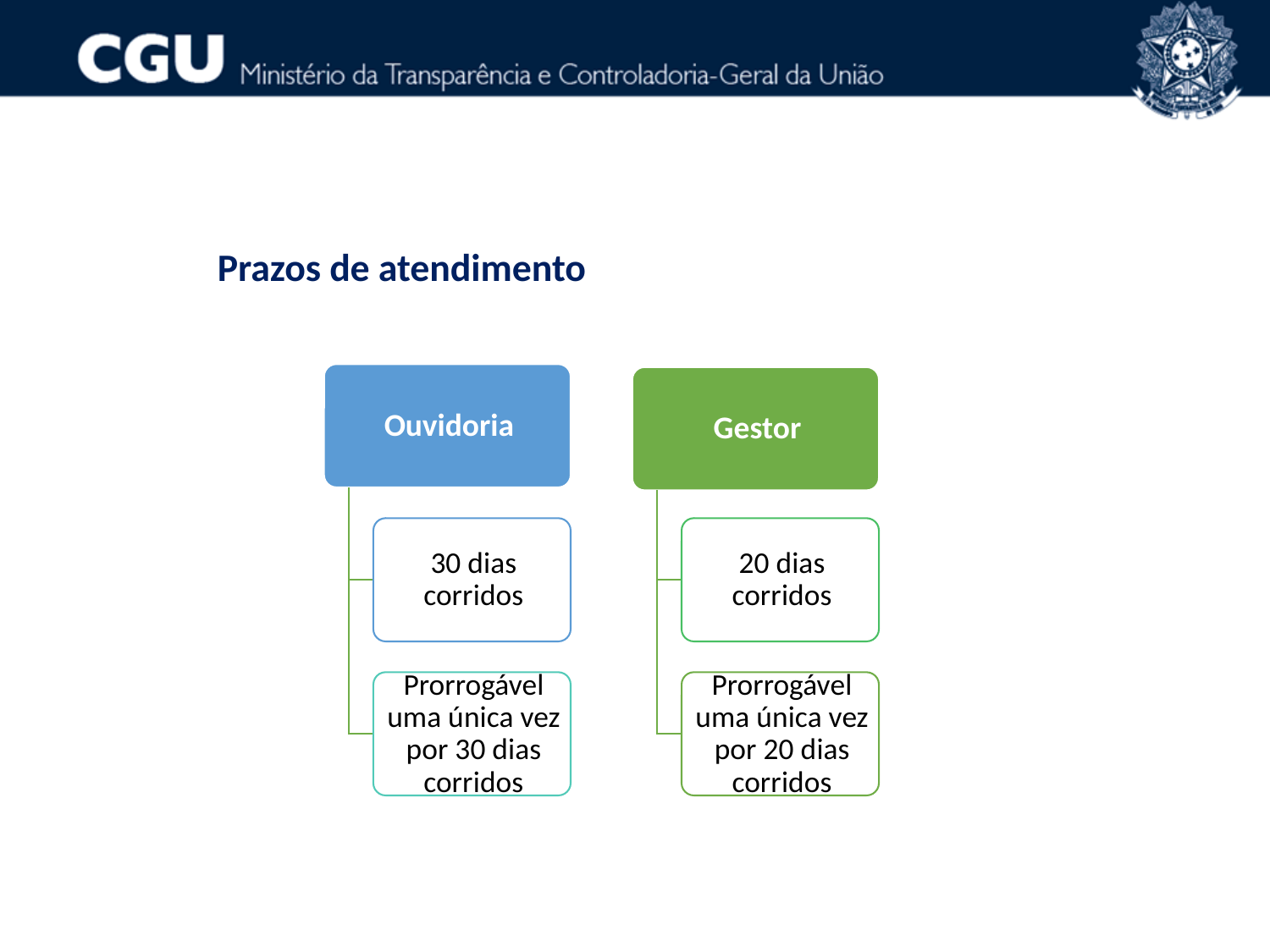

Prazos de atendimento
Ouvidoria
30 dias corridos
Prorrogável uma única vez por 30 dias corridos
Gestor
20 dias corridos
Prorrogável uma única vez por 20 dias corridos